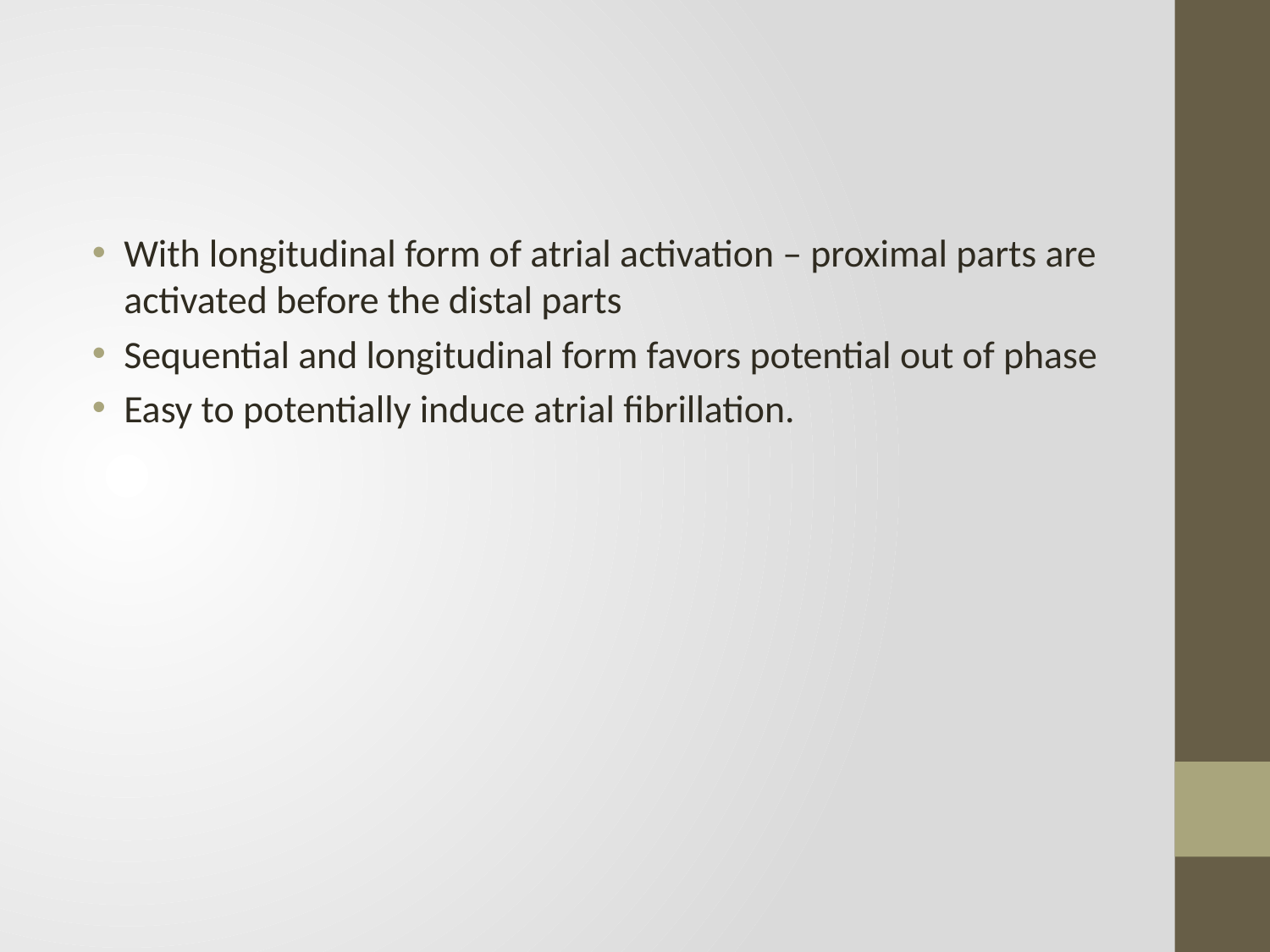

#
With longitudinal form of atrial activation – proximal parts are activated before the distal parts
Sequential and longitudinal form favors potential out of phase
Easy to potentially induce atrial fibrillation.